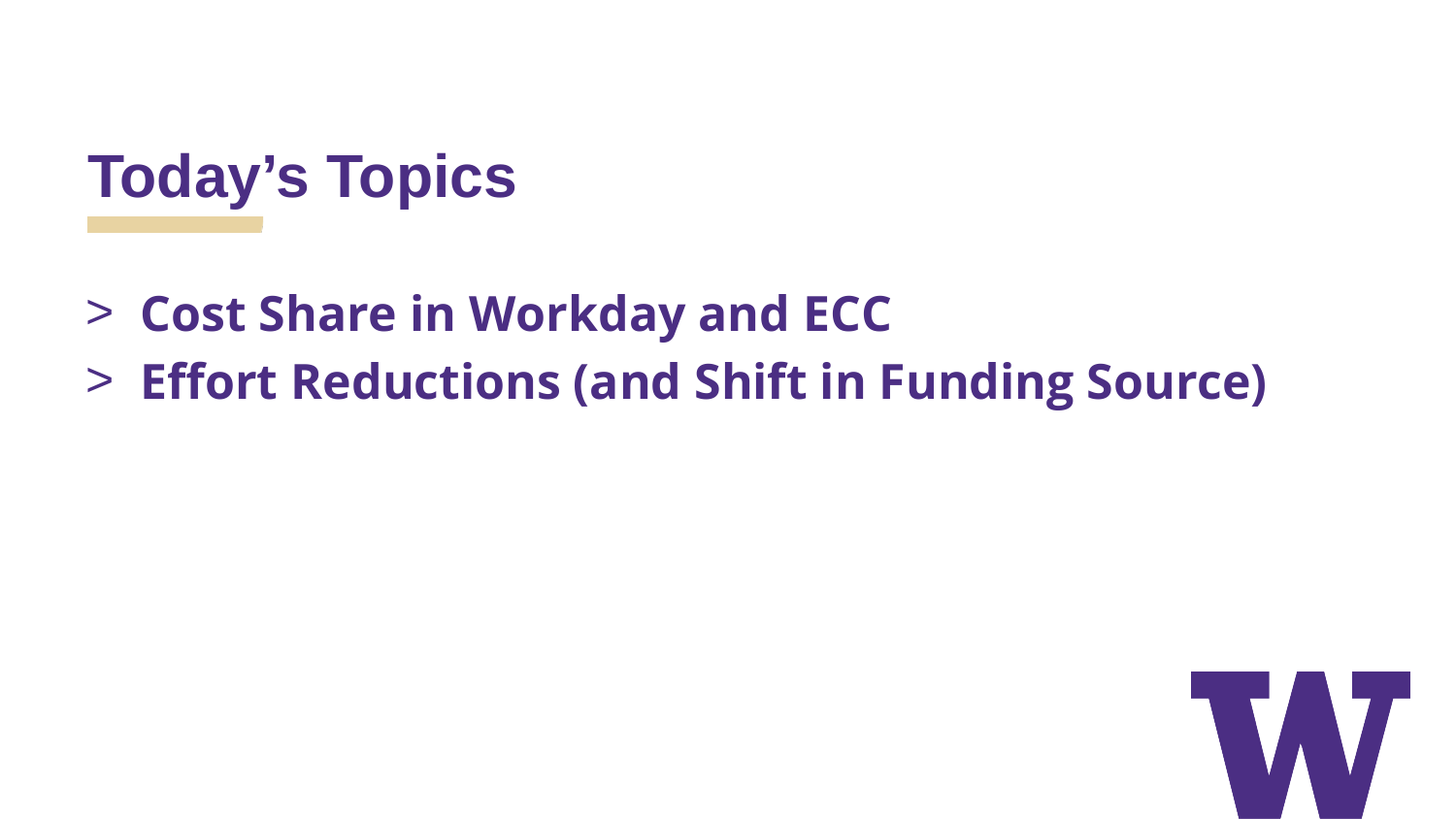

# Today’s Topics
Cost Share in Workday and ECC
Effort Reductions (and Shift in Funding Source)